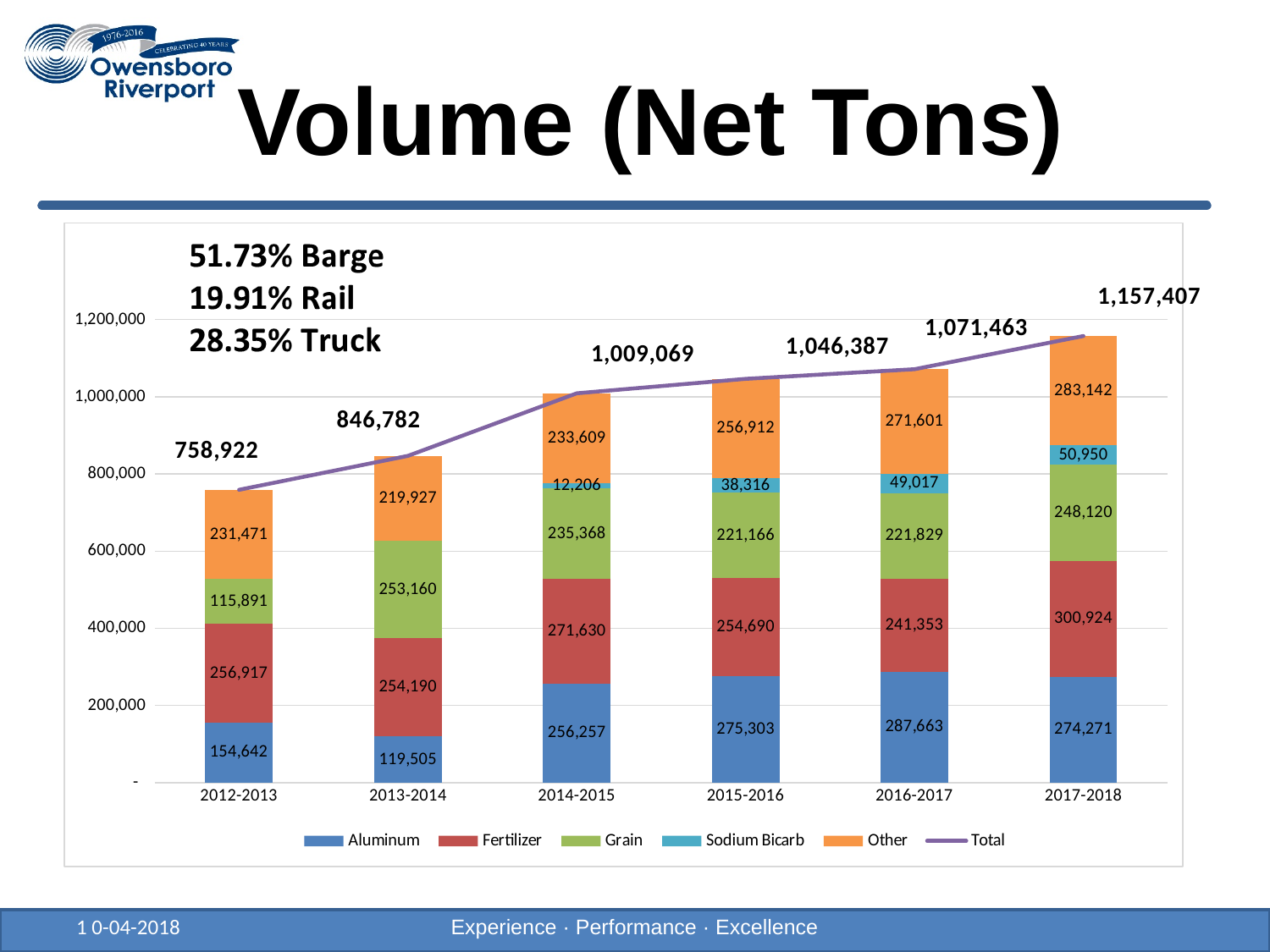

# Volume (Net Tons)

### Chart

| Category | Aluminum | Fertilizer | Grain | Sodium Bicarb | Other | Total |
|---|---|---|---|---|---|---|
| 2012-2013 | 154642.46000000002 | 256917.16 | 115891.31999999998 | 0.0 | 231471.44 | 758922.3799999999 |
| 2013-2014 | 119504.63 | 254190.3 | 253159.53999999995 | 0.0 | 219927.27000000002 | 846781.74 |
| 2014-2015 | 256256.93 | 271629.52 | 235367.67 | 12205.820000000002 | 233608.88 | 1009068.82 |
| 2015-2016 | 275302.85 | 254689.81 | 221166.06999999998 | 38316.15 | 256911.68 | 1046386.5599999998 |
| 2016-2017 | 287663.05000000005 | 241353.1 | 221828.90000000002 | 49016.90000000001 | 271600.66000000003 | 1071462.61 |
| 2017-2018 | 274271.08 | 300923.93 | 248119.75 | 50950.079999999994 | 283141.96 | 1157406.8 |
1 0-04-2018
Experience · Performance · Excellence